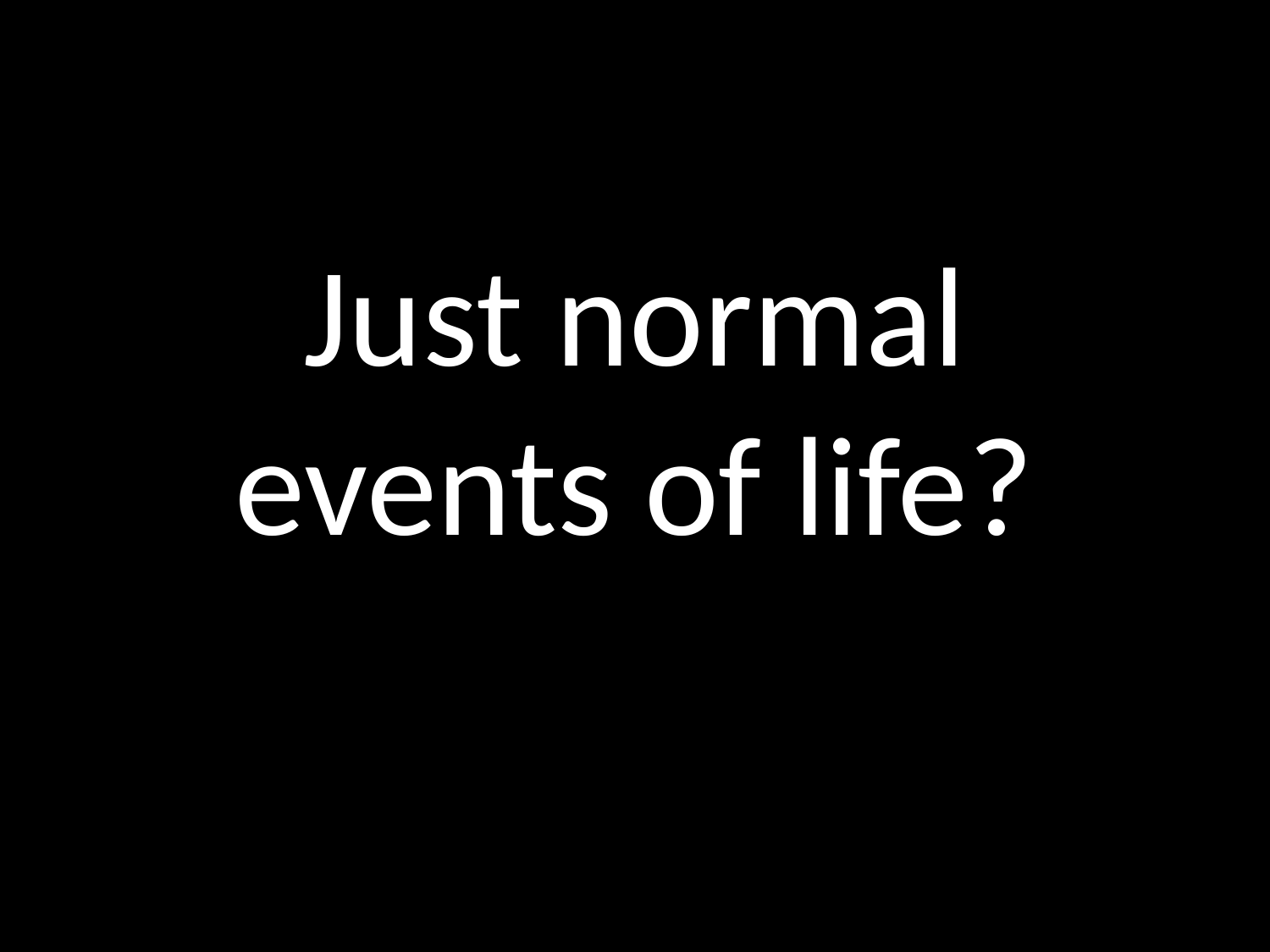

# Just normal events of life?
GOD
GOD